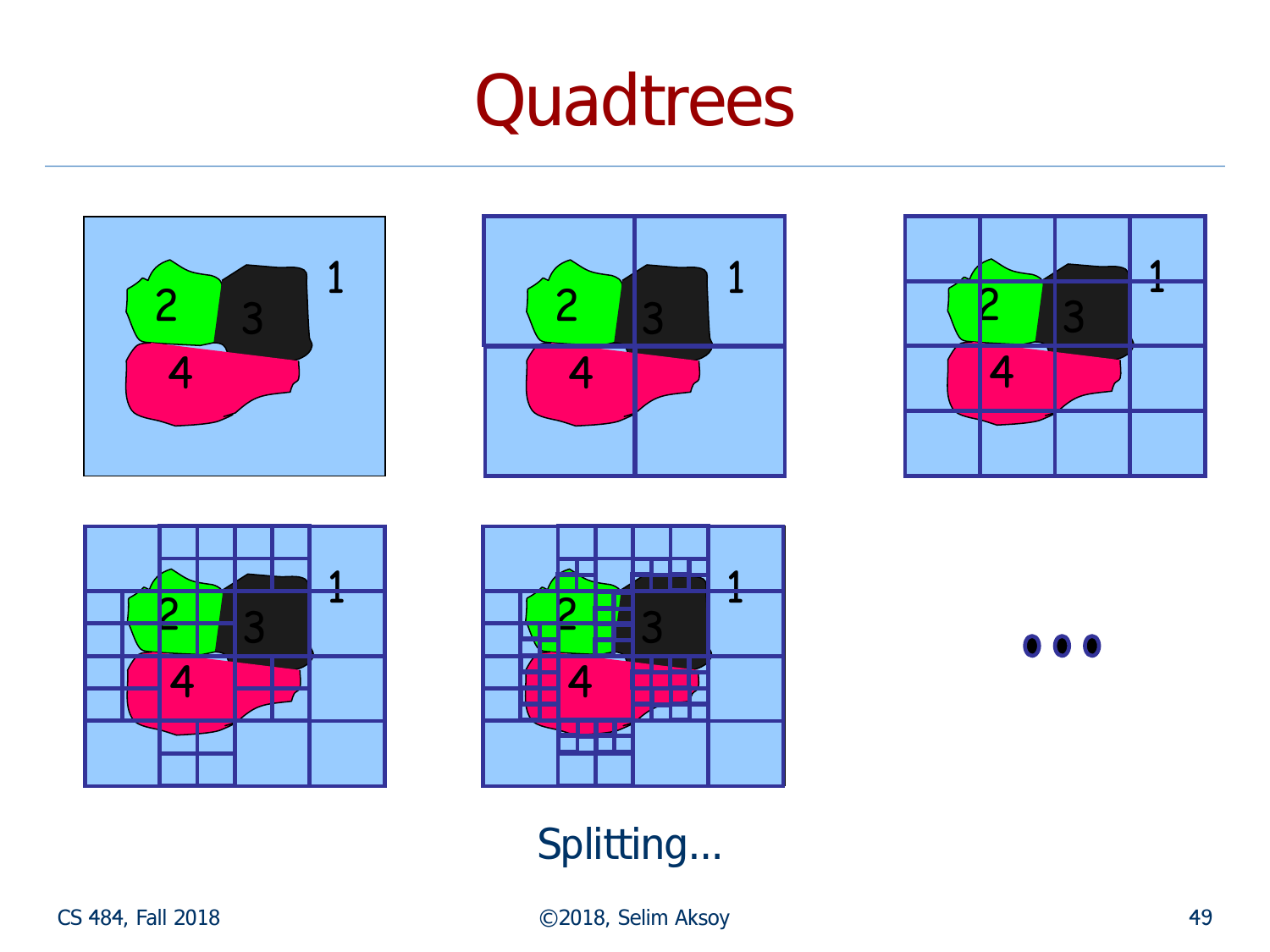

# Quadtrees

1

2

3
4

1

2
3
4

1

2
3
4

1

2

3
4

1

2

3
4

Splitting…
CS 484, Fall 2018
©2018, Selim Aksoy
49